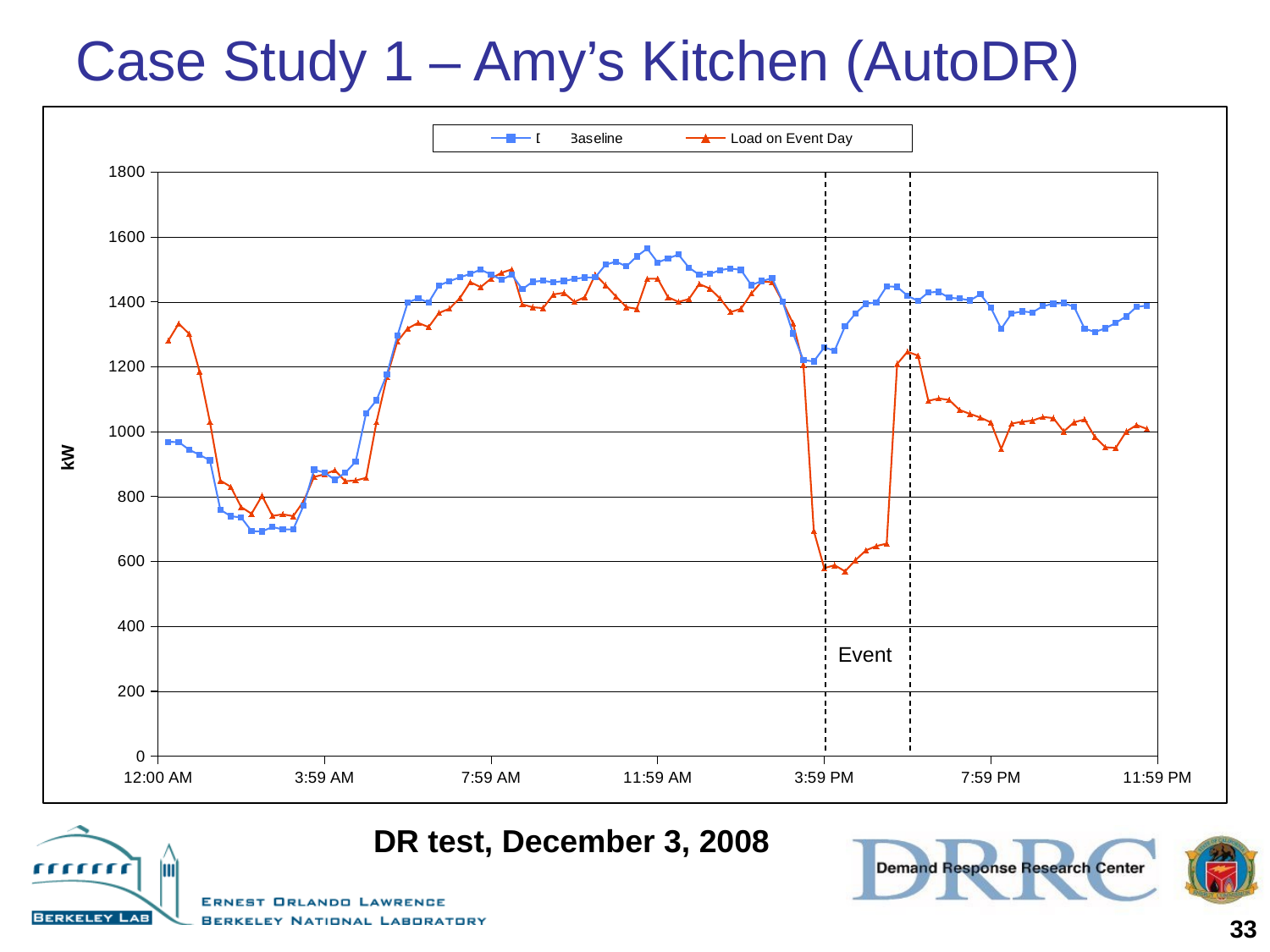

# Case Study 1 – Amy’s Kitchen (AutoDR)

### Chart

| Category | DBP Baseline | Load on Event Day |
|---|---|---|
.

Event
DR test, December 3, 2008
33